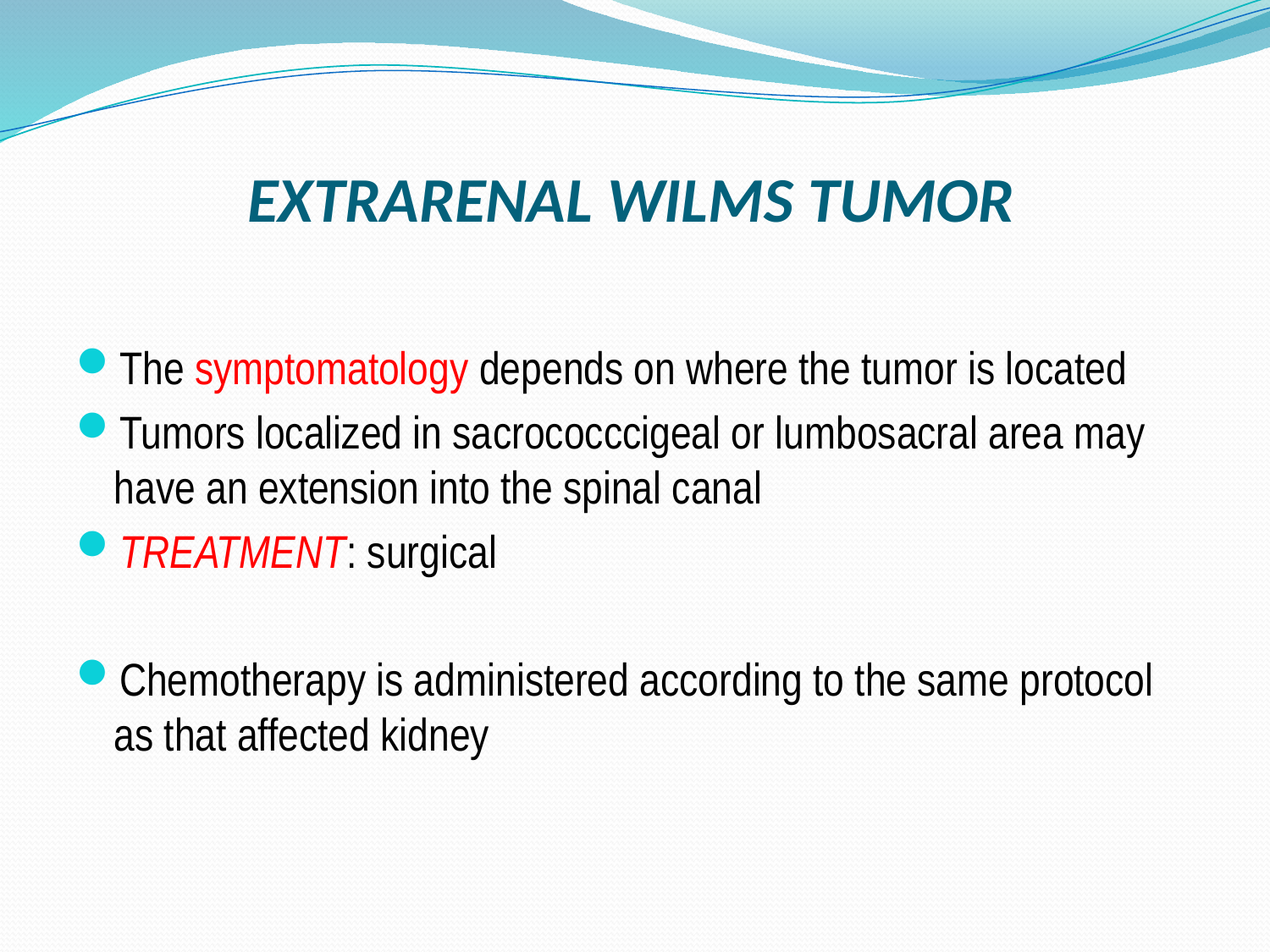

EXTRARENAL WILMS TUMOR

The symptomatology depends on where the tumor is located
Tumors localized in sacrococccigeal or lumbosacral area may have an extension into the spinal canal
TREATMENT: surgical

Chemotherapy is administered according to the same protocol as that affected kidney